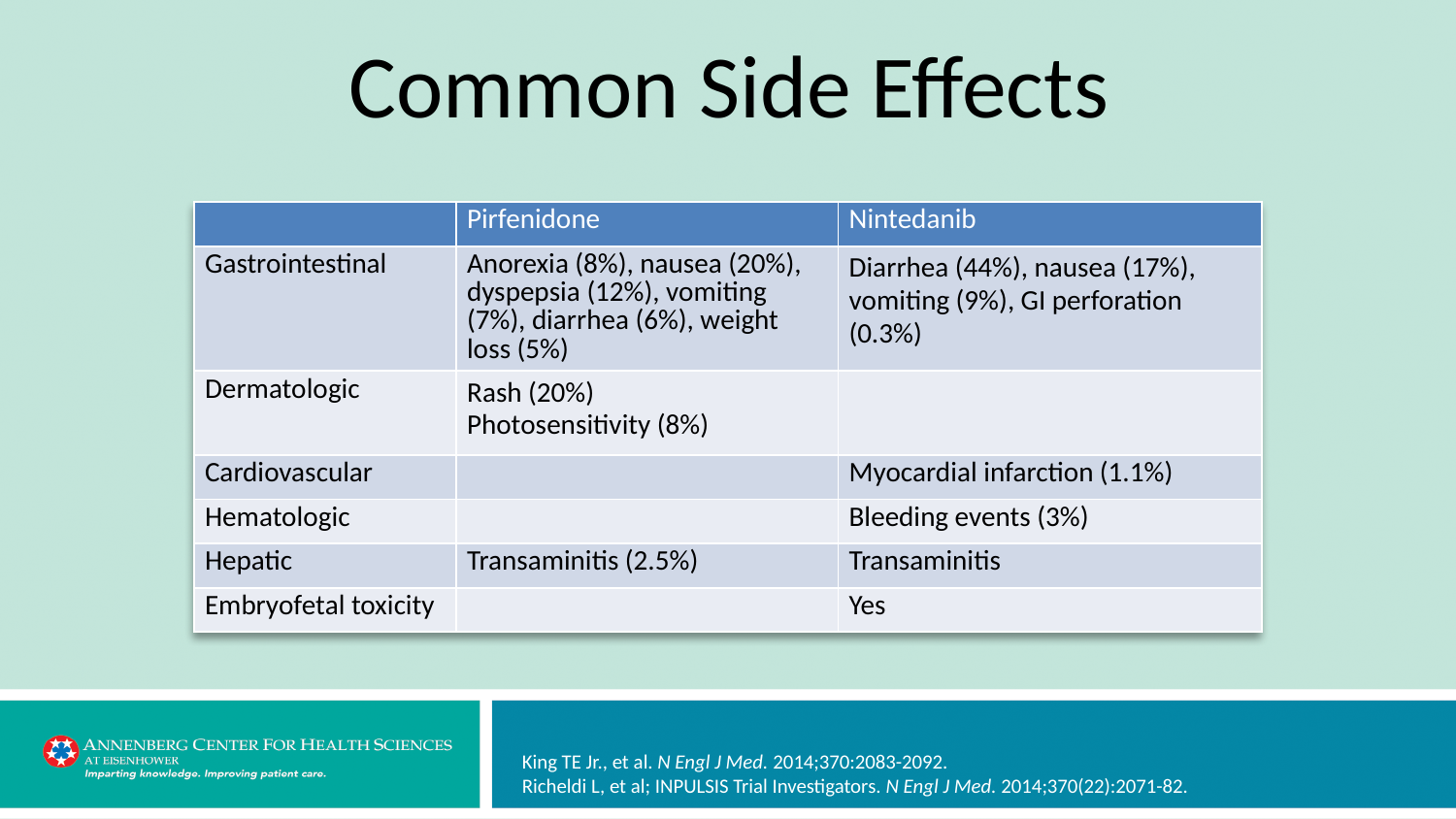

# Common Side Effects
|  | Pirfenidone | Nintedanib |
| --- | --- | --- |
| Gastrointestinal | Anorexia (8%), nausea (20%), dyspepsia (12%), vomiting (7%), diarrhea (6%), weight loss (5%) | Diarrhea (44%), nausea (17%), vomiting (9%), GI perforation (0.3%) |
| Dermatologic | Rash (20%) Photosensitivity (8%) |  |
| Cardiovascular |  | Myocardial infarction (1.1%) |
| Hematologic |  | Bleeding events (3%) |
| Hepatic | Transaminitis (2.5%) | Transaminitis |
| Embryofetal toxicity |  | Yes |

King TE Jr., et al. N Engl J Med. 2014;370:2083-2092.
Richeldi L, et al; INPULSIS Trial Investigators. N Engl J Med. 2014;370(22):2071-82.